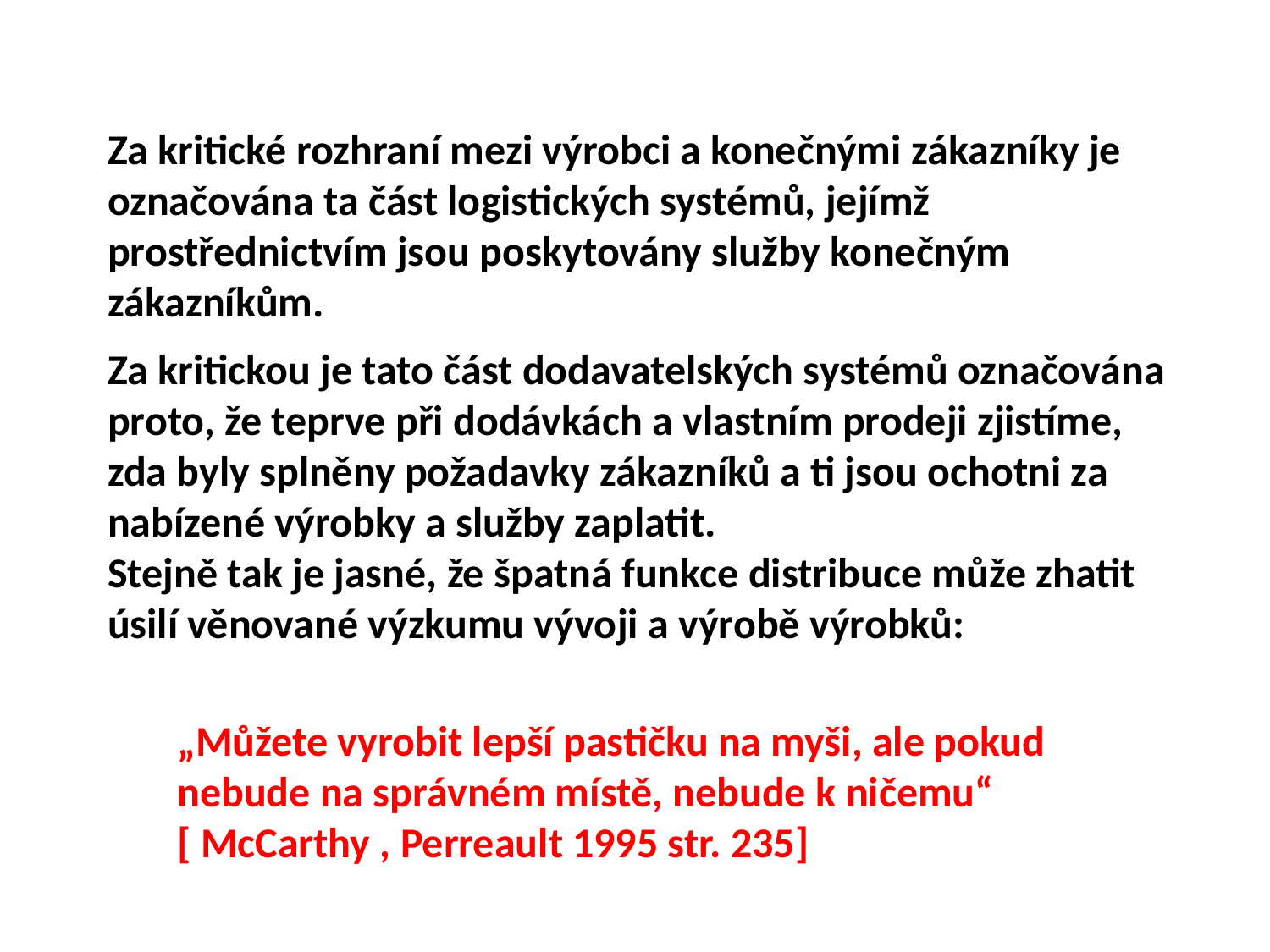

Za kritické rozhraní mezi výrobci a konečnými zákazníky je označována ta část logistických systémů, jejímž prostřednictvím jsou poskytovány služby konečným zákazníkům.
Za kritickou je tato část dodavatelských systémů označována proto, že teprve při dodávkách a vlastním prodeji zjistíme, zda byly splněny požadavky zákazníků a ti jsou ochotni za nabízené výrobky a služby zaplatit.
Stejně tak je jasné, že špatná funkce distribuce může zhatit úsilí věnované výzkumu vývoji a výrobě výrobků:

„Můžete vyrobit lepší pastičku na myši, ale pokud nebude na správném místě, nebude k ničemu“        [ McCarthy , Perreault 1995 str. 235]